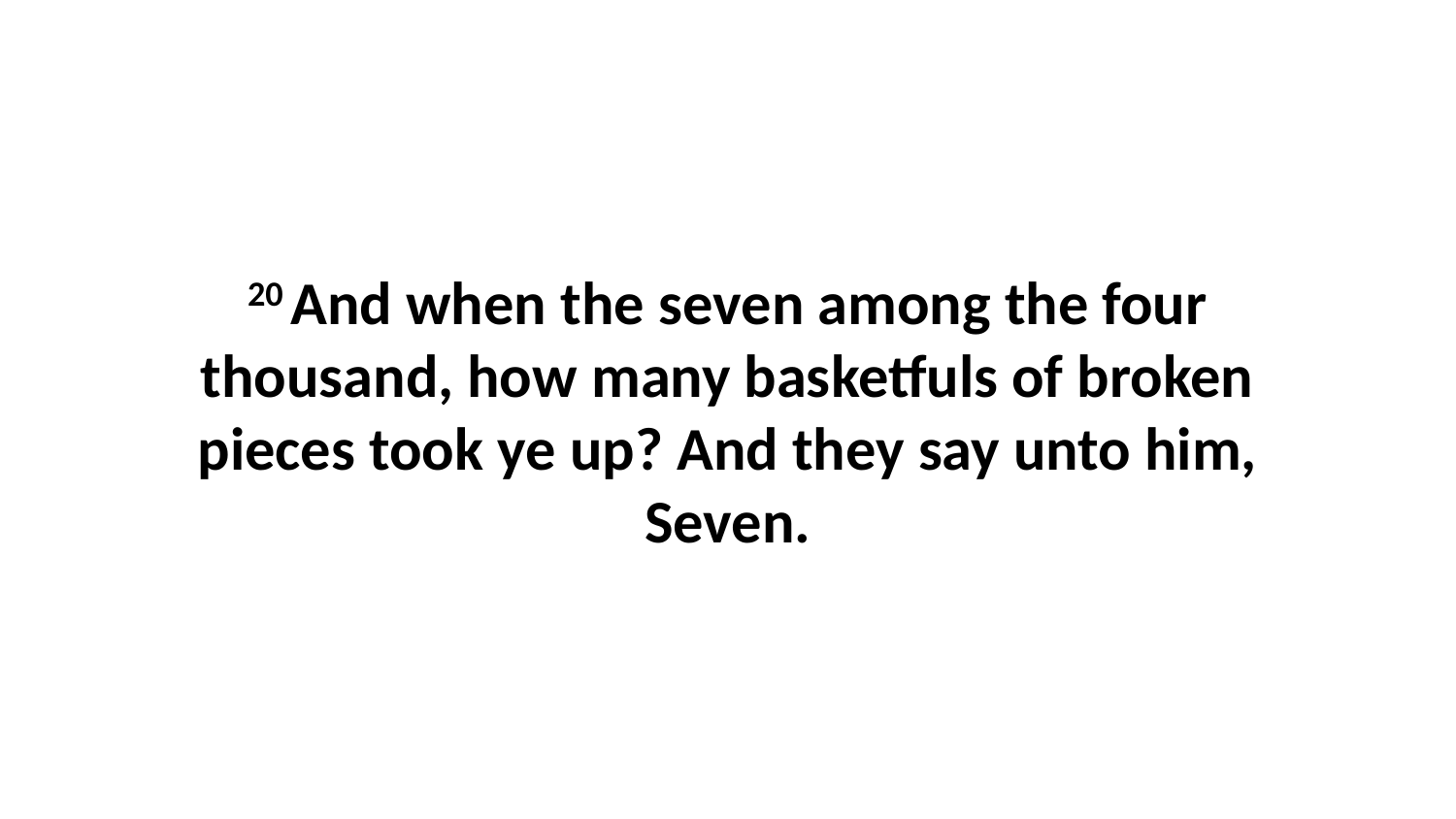

20 And when the seven among the four thousand, how many basketfuls of broken pieces took ye up? And they say unto him, Seven.